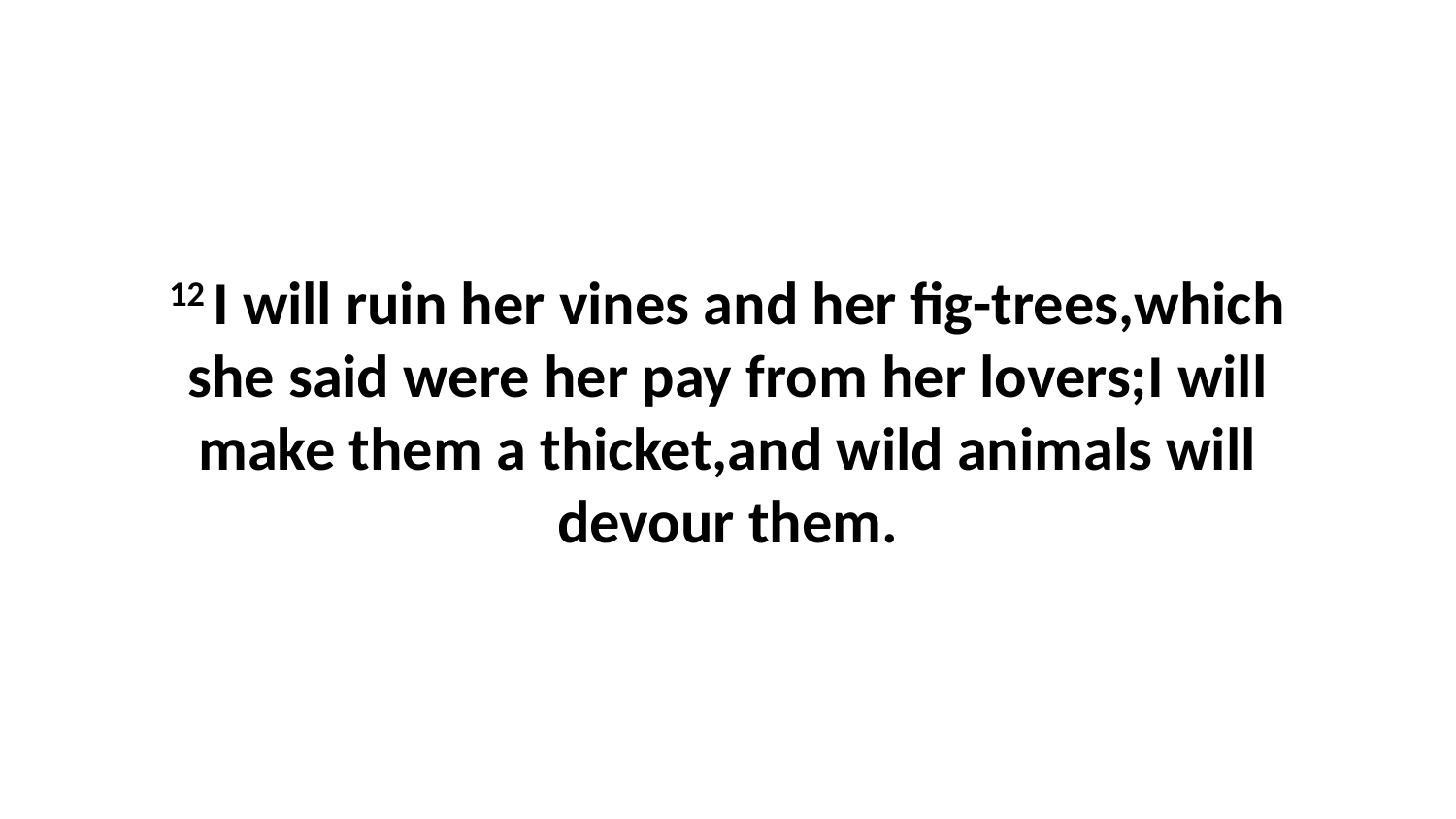

12 I will ruin her vines and her fig-trees,which she said were her pay from her lovers;I will make them a thicket,and wild animals will devour them.